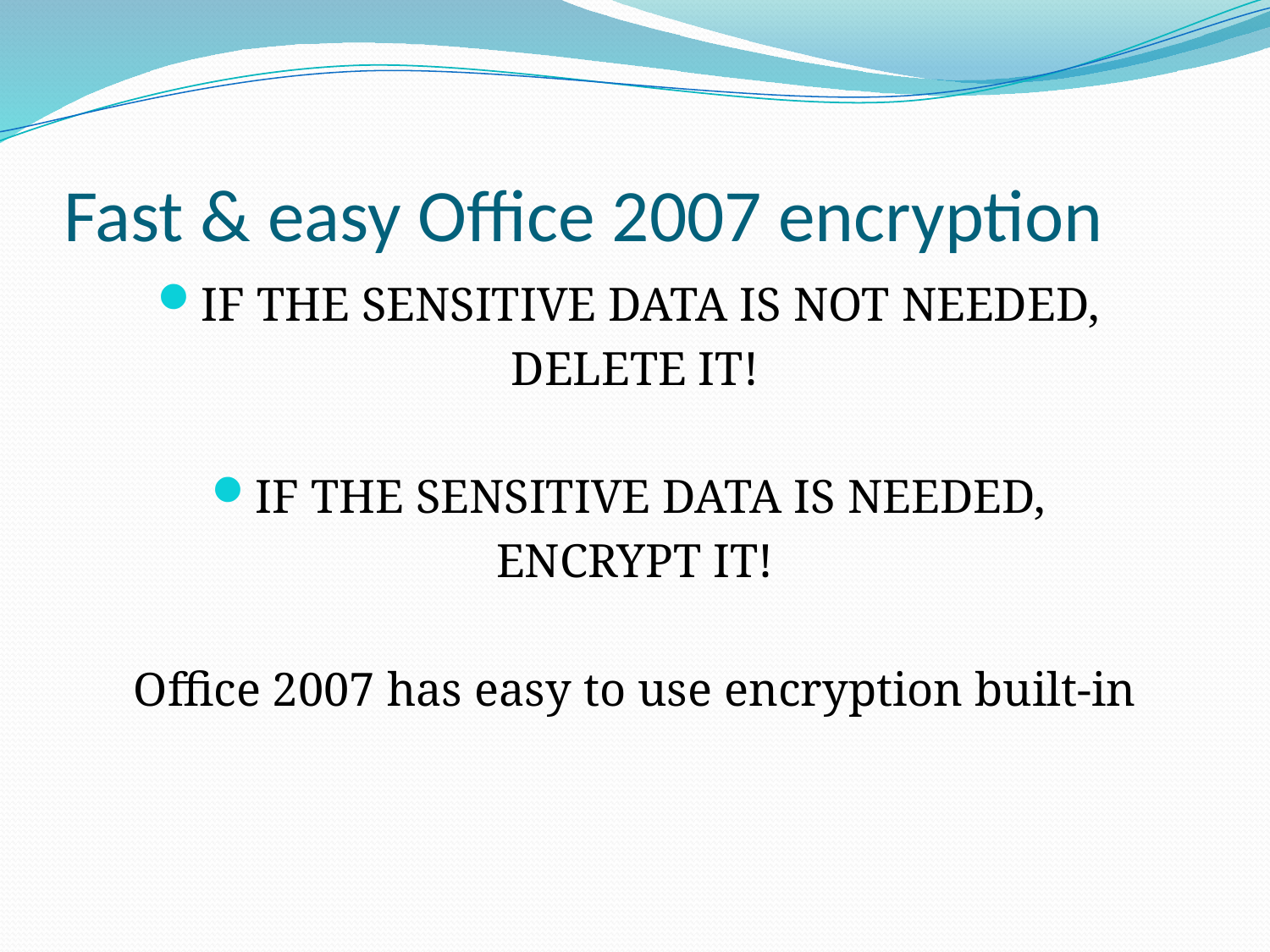

# Fast & easy Office 2007 encryption
IF THE SENSITIVE DATA IS NOT NEEDED,
DELETE IT!

IF THE SENSITIVE DATA IS NEEDED,
ENCRYPT IT!

Office 2007 has easy to use encryption built-in